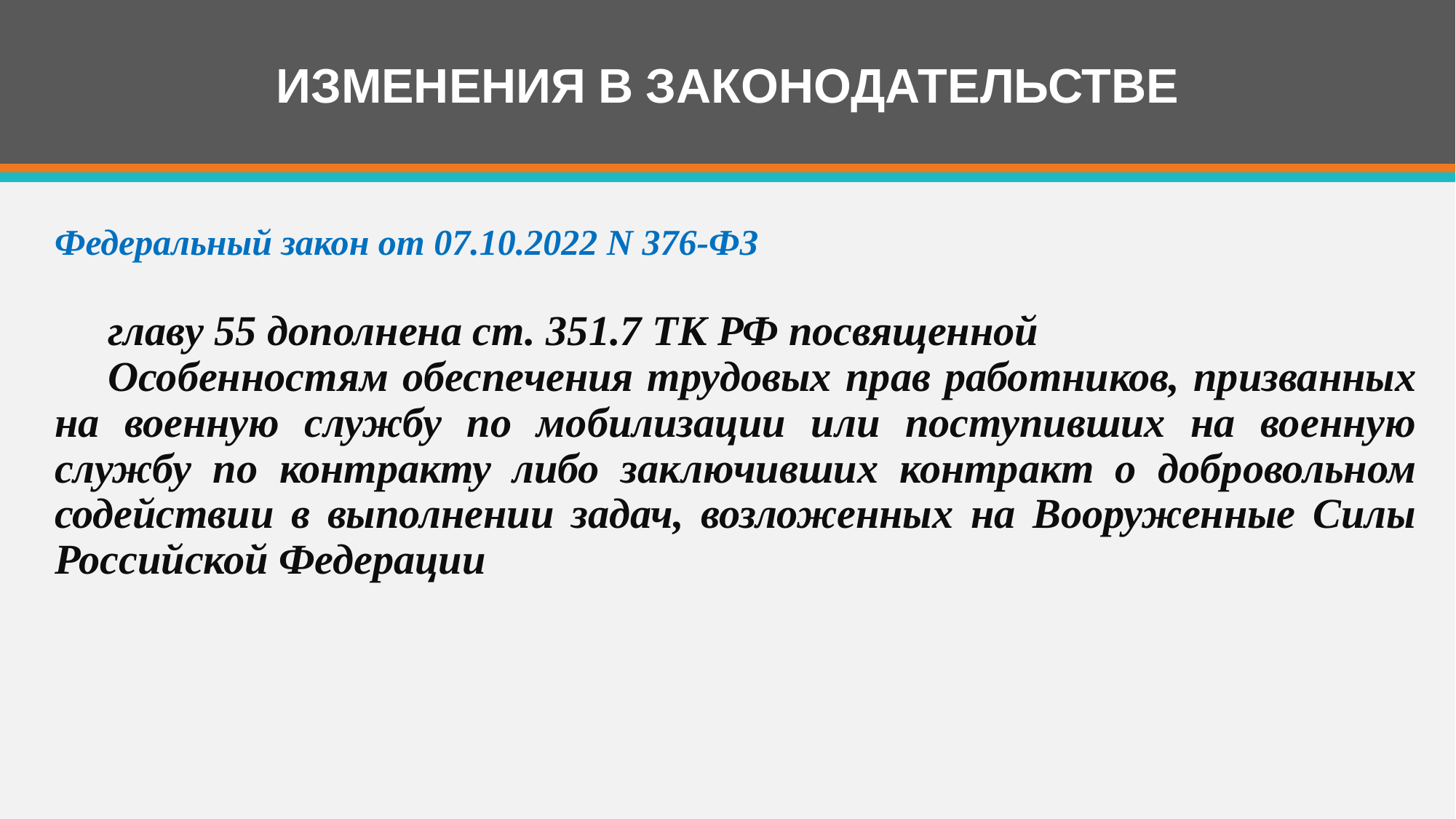

# ИЗМЕНЕНИЯ В ЗАКОНОДАТЕЛЬСТВЕ
Федеральный закон от 07.10.2022 N 376-ФЗ

главу 55 дополнена ст. 351.7 ТК РФ посвященной
Особенностям обеспечения трудовых прав работников, призванных на военную службу по мобилизации или поступивших на военную службу по контракту либо заключивших контракт о добровольном содействии в выполнении задач, возложенных на Вооруженные Силы Российской Федерации